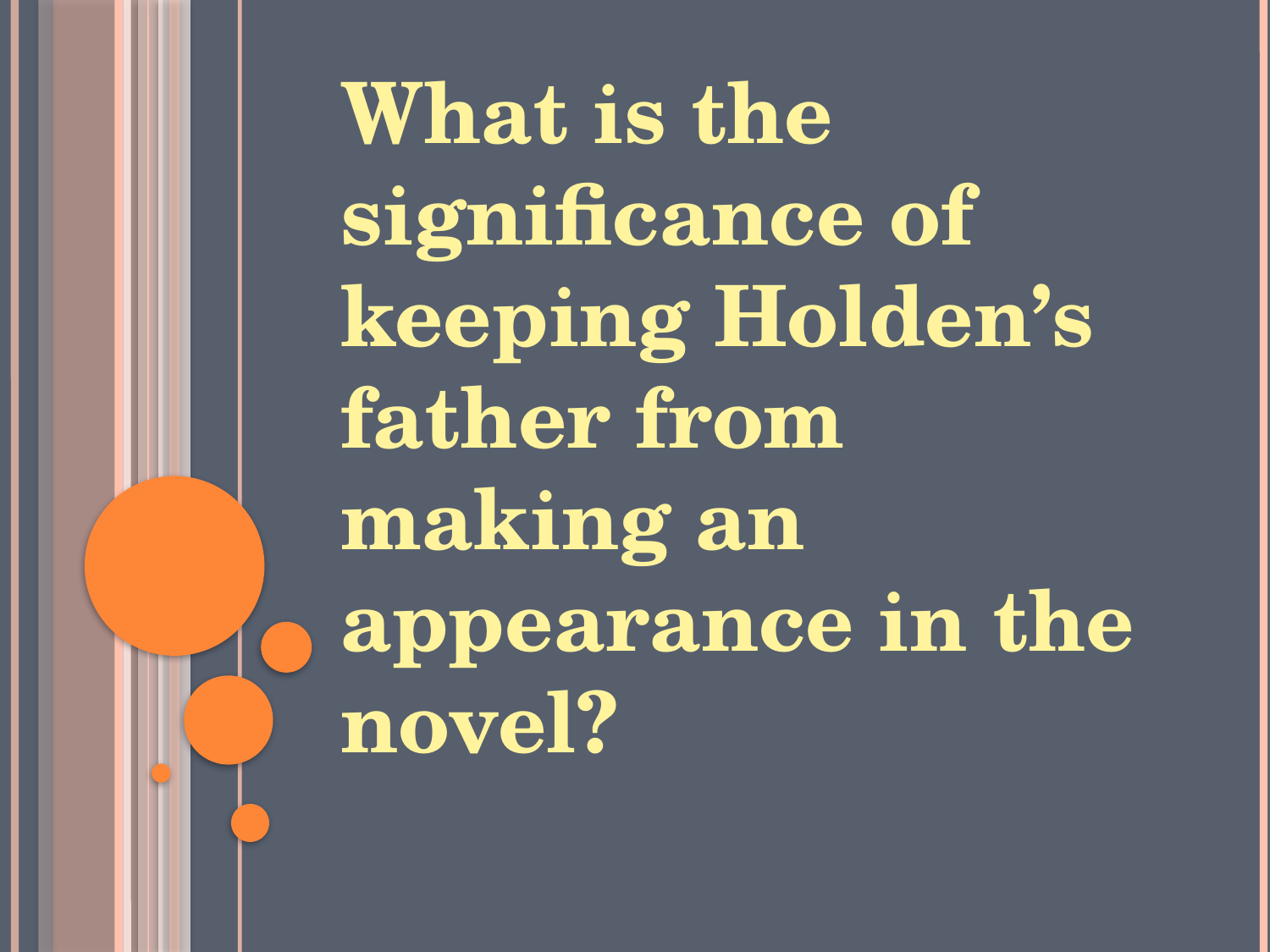

What is the significance of keeping Holden’s father from making an appearance in the novel?